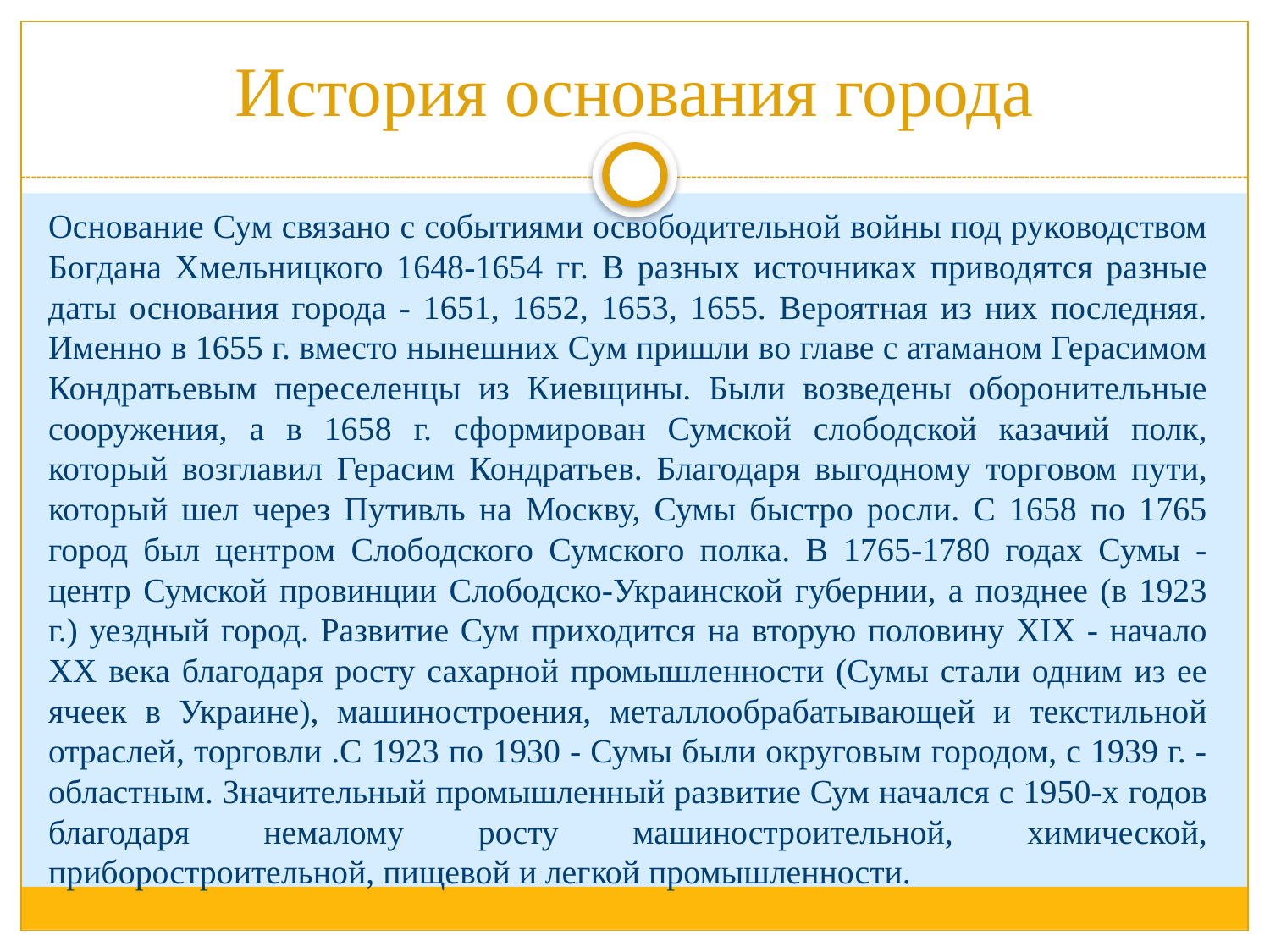

# История основания города
		Основание Сум связано с событиями освободительной войны под руководством Богдана Хмельницкого 1648-1654 гг. В разных источниках приводятся разные даты основания города - 1651, 1652, 1653, 1655. Вероятная из них последняя. Именно в 1655 г. вместо нынешних Сум пришли во главе с атаманом Герасимом Кондратьевым переселенцы из Киевщины. Были возведены оборонительные сооружения, а в 1658 г. сформирован Сумской слободской казачий полк, который возглавил Герасим Кондратьев. Благодаря выгодному торговом пути, который шел через Путивль на Москву, Сумы быстро росли. С 1658 по 1765 город был центром Слободского Сумского полка. В 1765-1780 годах Сумы - центр Сумской провинции Слободско-Украинской губернии, а позднее (в 1923 г.) уездный город. Развитие Сум приходится на вторую половину XIX - начало XX века благодаря росту сахарной промышленности (Сумы стали одним из ее ячеек в Украине), машиностроения, металлообрабатывающей и текстильной отраслей, торговли .С 1923 по 1930 - Сумы были округовым городом, с 1939 г. - областным. Значительный промышленный развитие Сум начался с 1950-х годов благодаря немалому росту машиностроительной, химической, приборостроительной, пищевой и легкой промышленности.